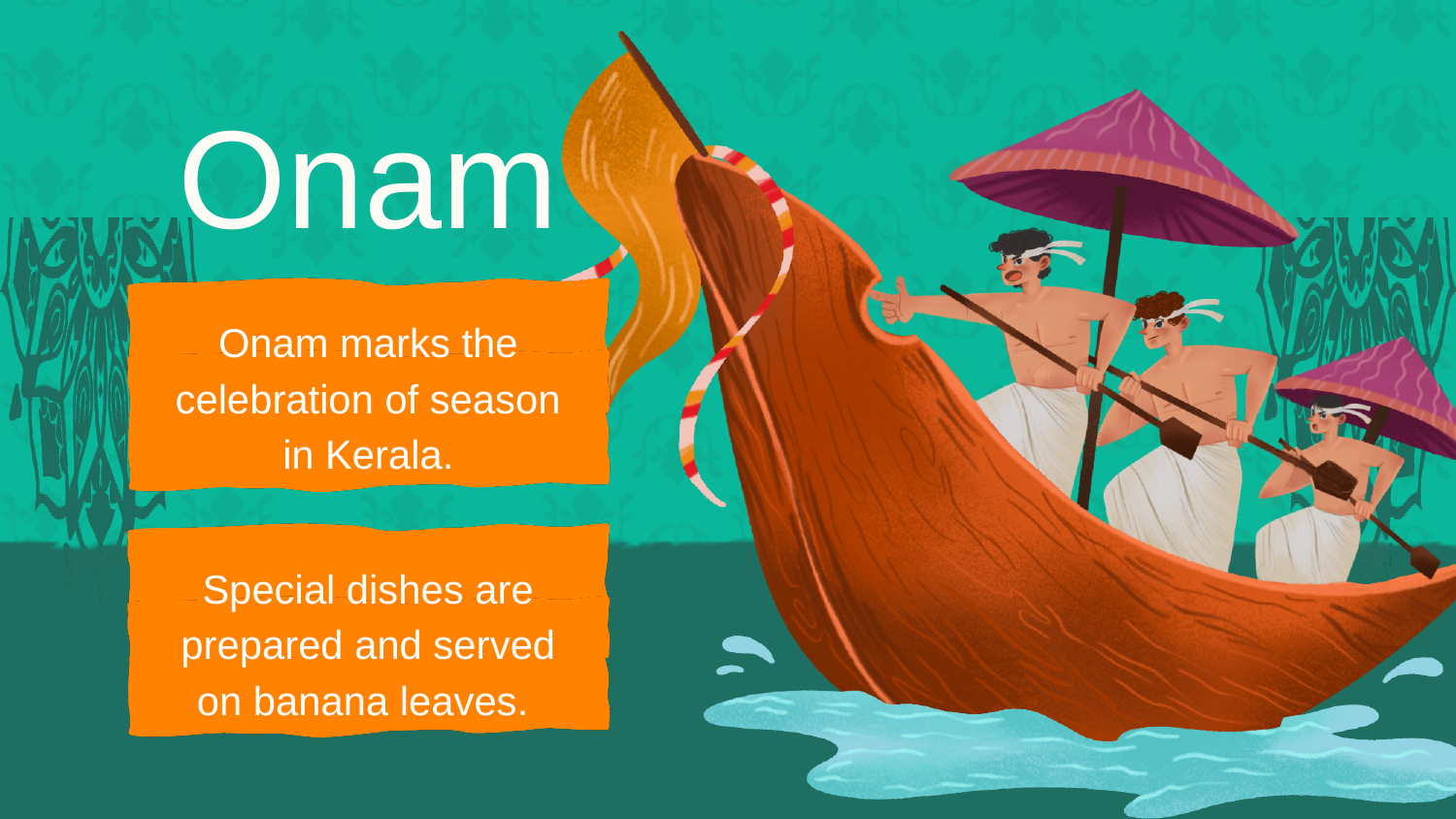

Onam

Onam marks the celebration of season
in Kerala.

Special dishes are prepared and served
on banana leaves.